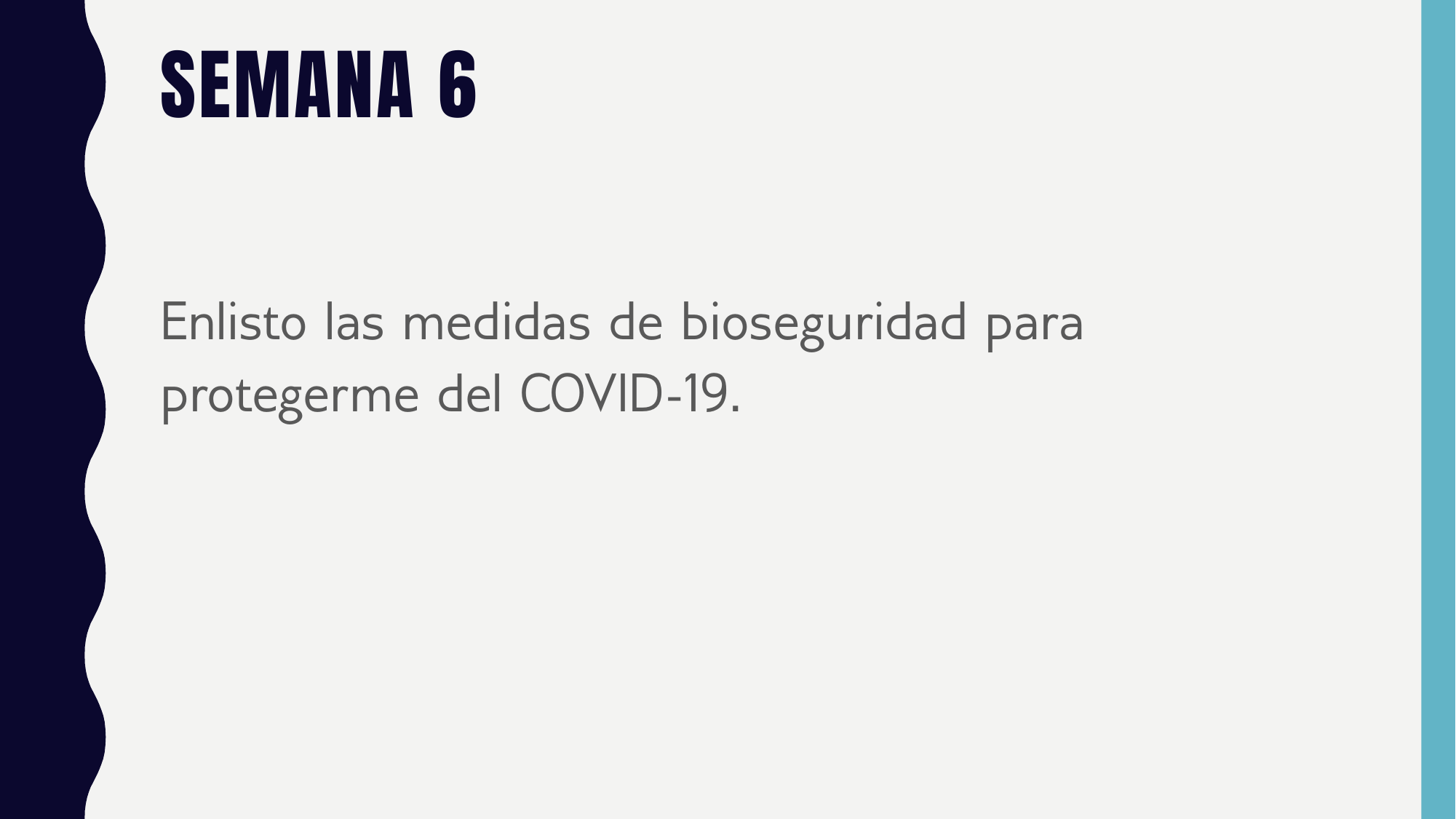

# SEMANA 6
Enlisto las medidas de bioseguridad para protegerme del COVID-19.